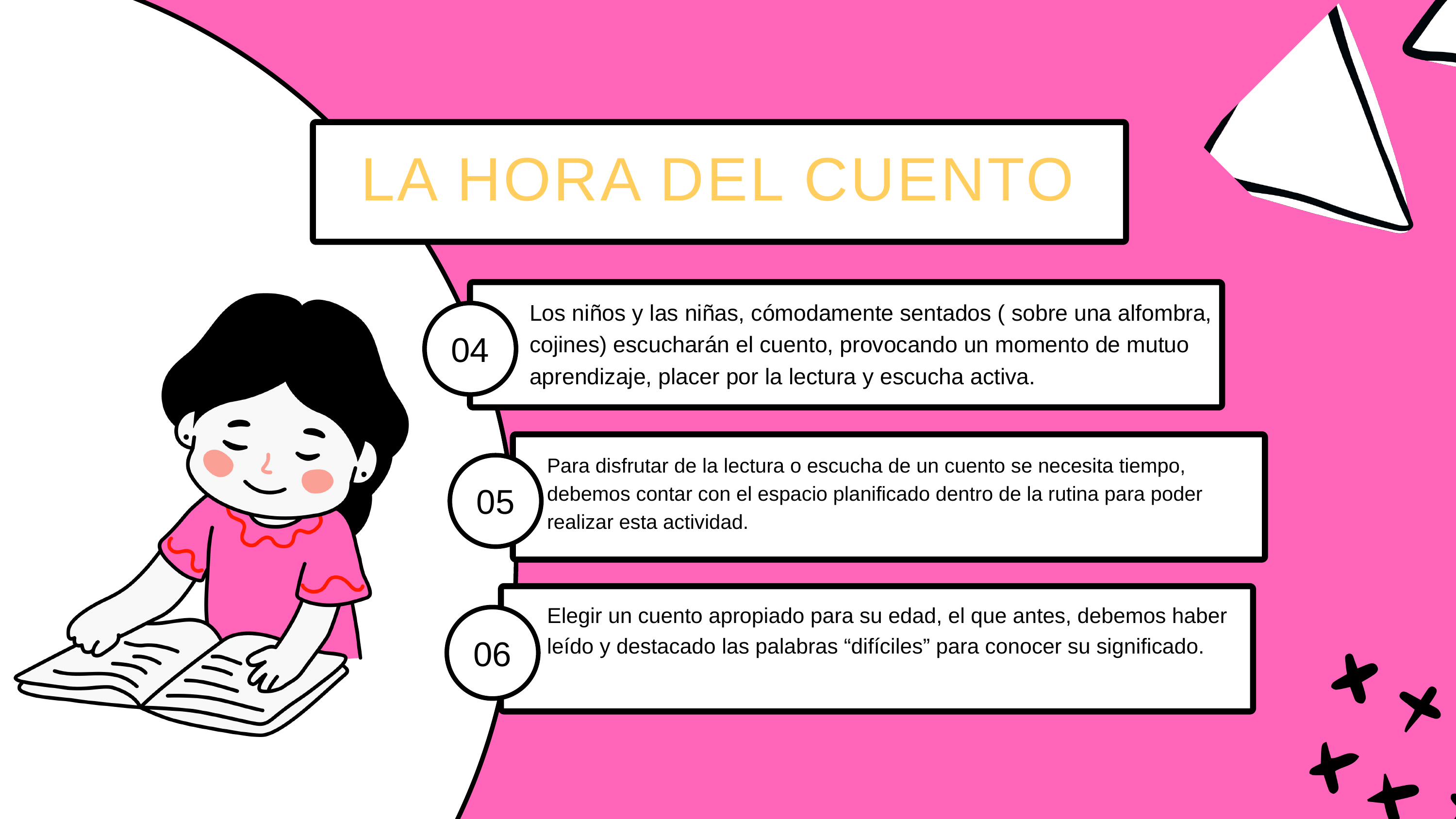

LA HORA DEL CUENTO

Los niños y las niñas, cómodamente sentados ( sobre una alfombra, cojines) escucharán el cuento, provocando un momento de mutuo aprendizaje, placer por la lectura y escucha activa.

04

Para disfrutar de la lectura o escucha de un cuento se necesita tiempo, debemos contar con el espacio planificado dentro de la rutina para poder realizar esta actividad.

05

Elegir un cuento apropiado para su edad, el que antes, debemos haber leído y destacado las palabras “difíciles” para conocer su significado.

06